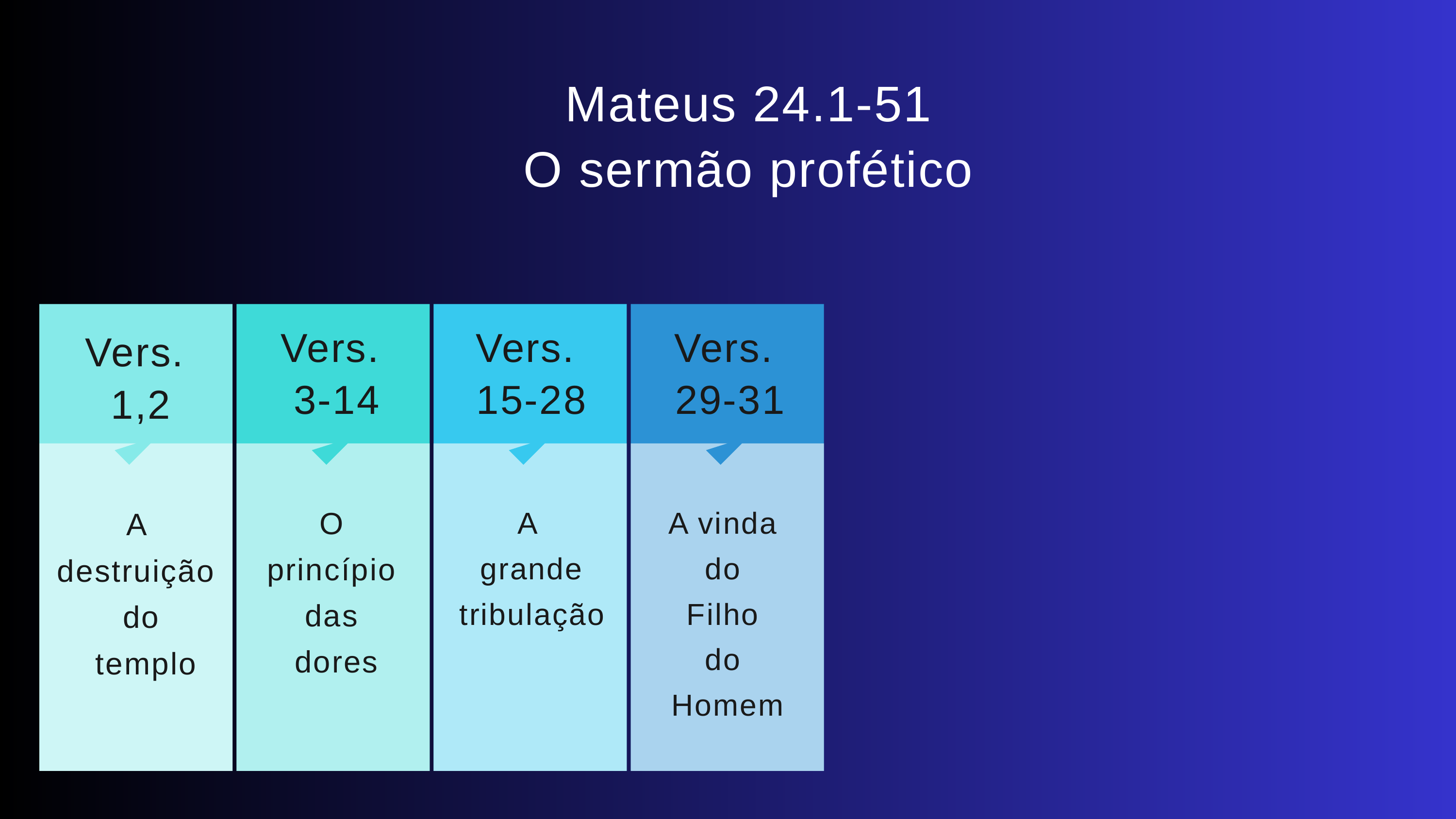

Mateus 24.1-51
O sermão profético

Vers.
3-14
Vers.
15-28
Vers.
29-31
Vers.
1,2

O
princípio
das
dores
A
grande tribulação
A vinda
do
Filho
do
Homem

A
destruição
do
 templo